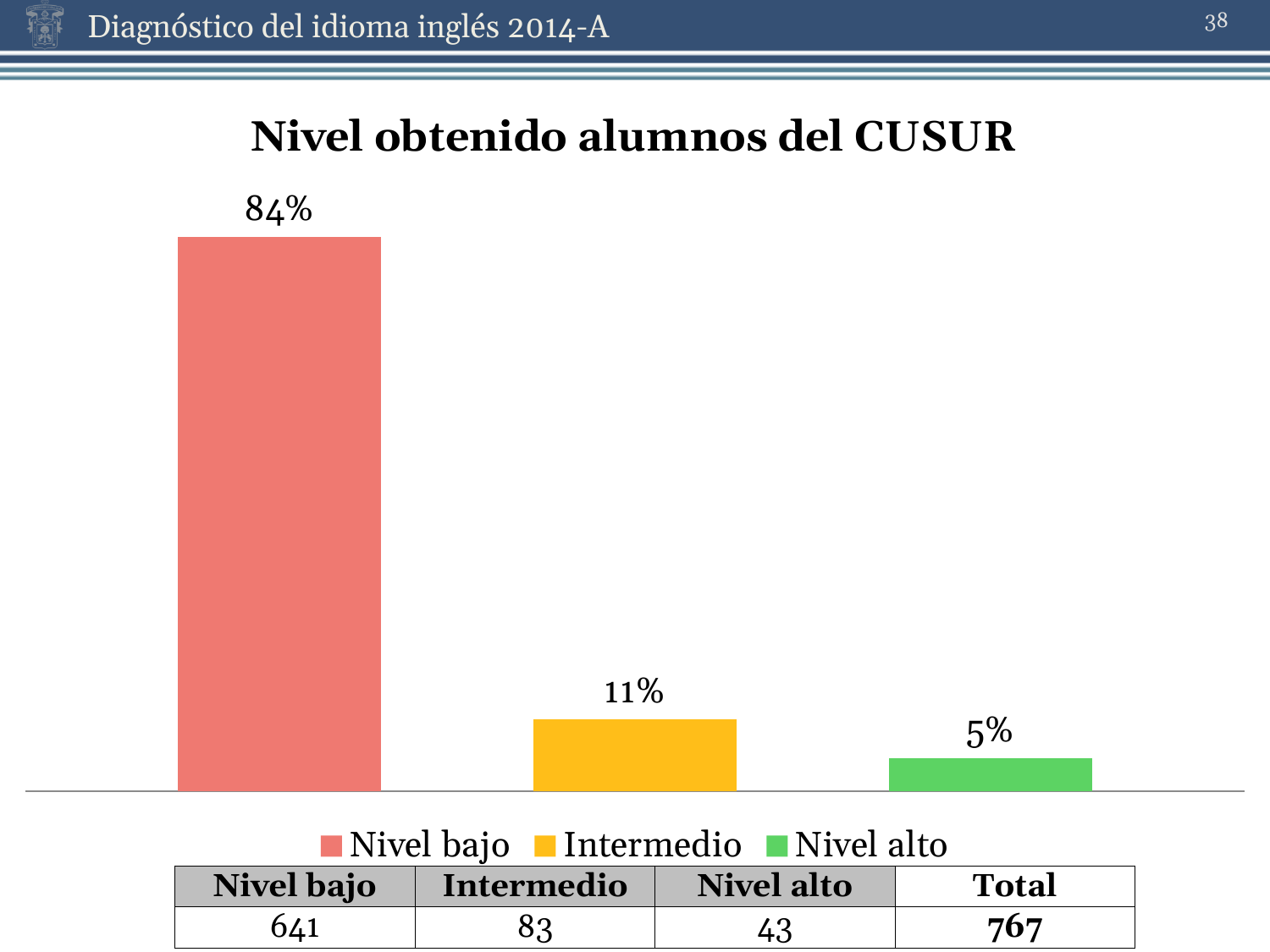

38

### Chart: Nivel obtenido alumnos del CUSUR

| Category | Nivel bajo | Intermedio | Nivel alto |
|---|---|---|---|
| Nivel bajo | Intermedio | Nivel alto | Total |
| --- | --- | --- | --- |
| 641 | 83 | 43 | 767 |